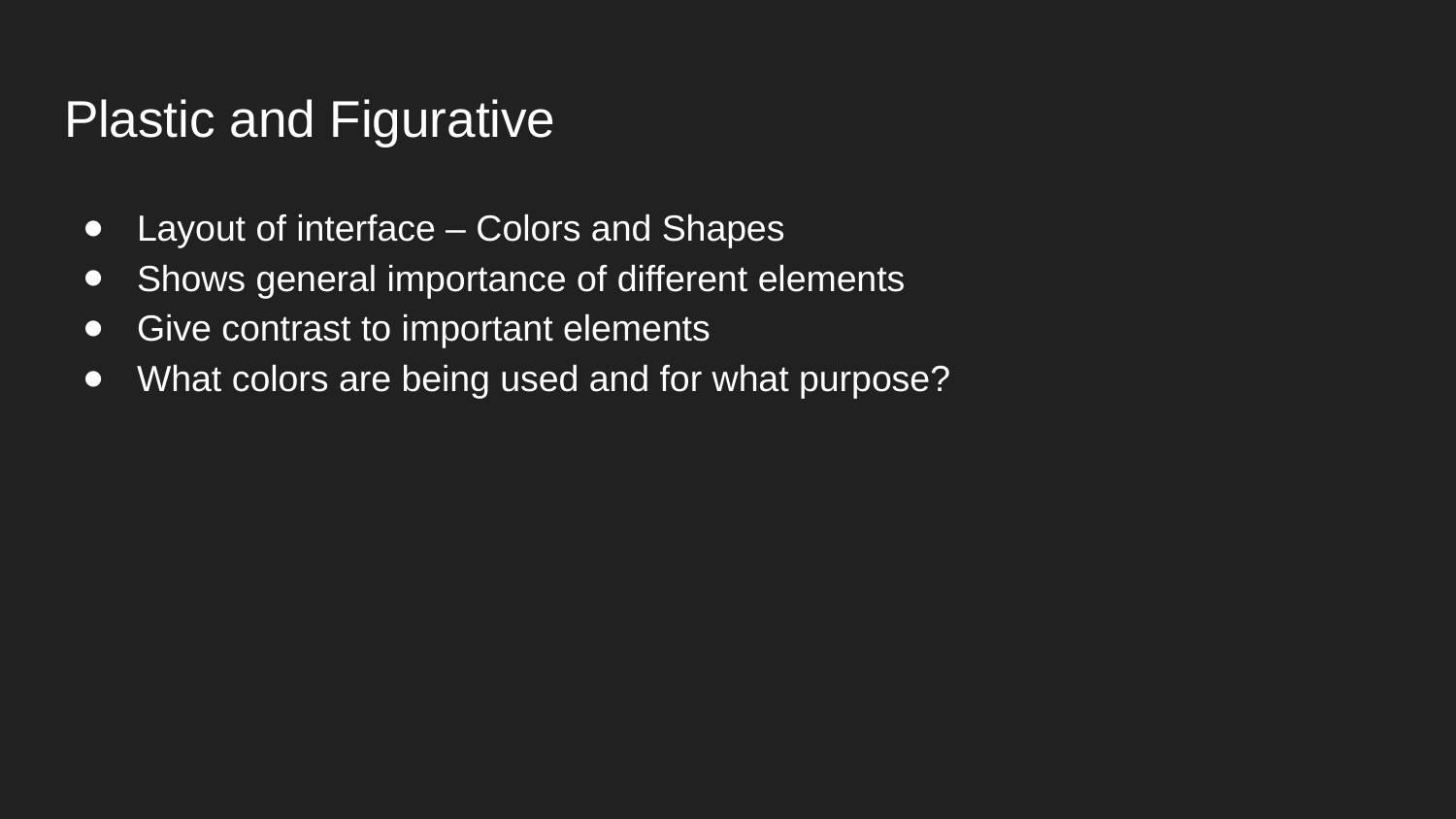

# Plastic and Figurative
Layout of interface – Colors and Shapes
Shows general importance of different elements
Give contrast to important elements
What colors are being used and for what purpose?